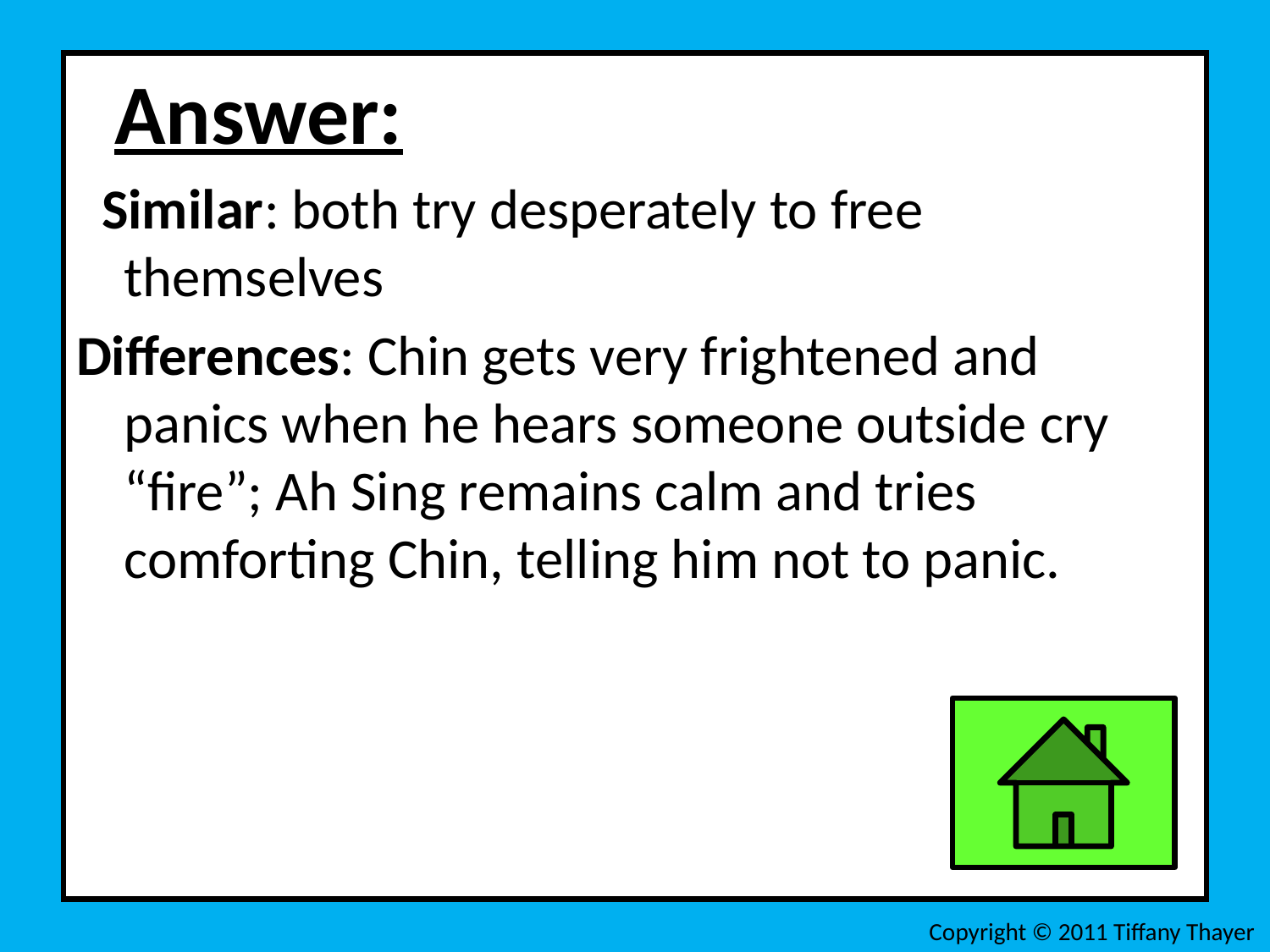

Answer:
  Similar: both try desperately to free themselves
Differences: Chin gets very frightened and panics when he hears someone outside cry “fire”; Ah Sing remains calm and tries comforting Chin, telling him not to panic.

Copyright © 2011 Tiffany Thayer